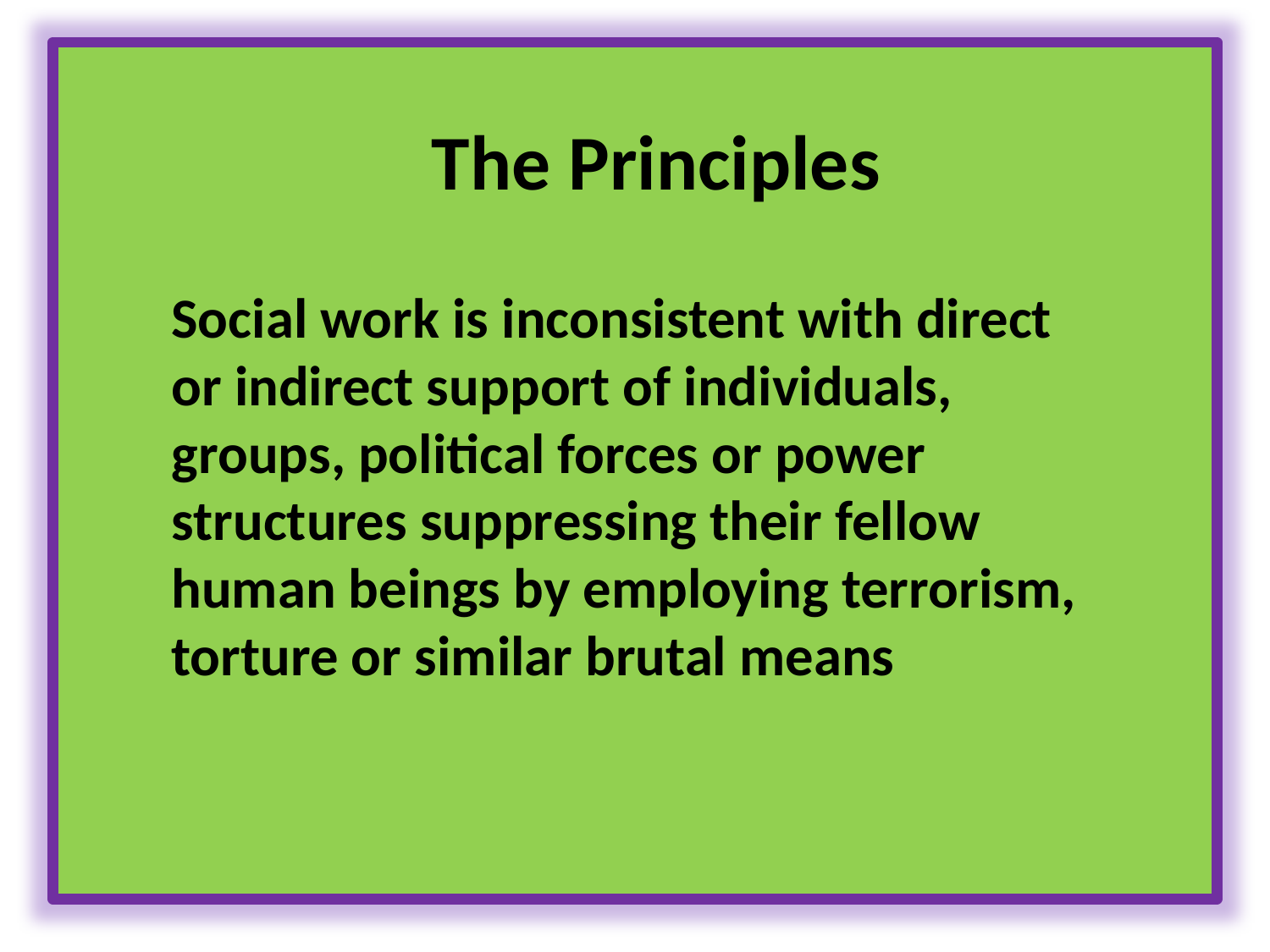

# The Principles
Social work is inconsistent with direct or indirect support of individuals, groups, political forces or power structures suppressing their fellow human beings by employing terrorism, torture or similar brutal means